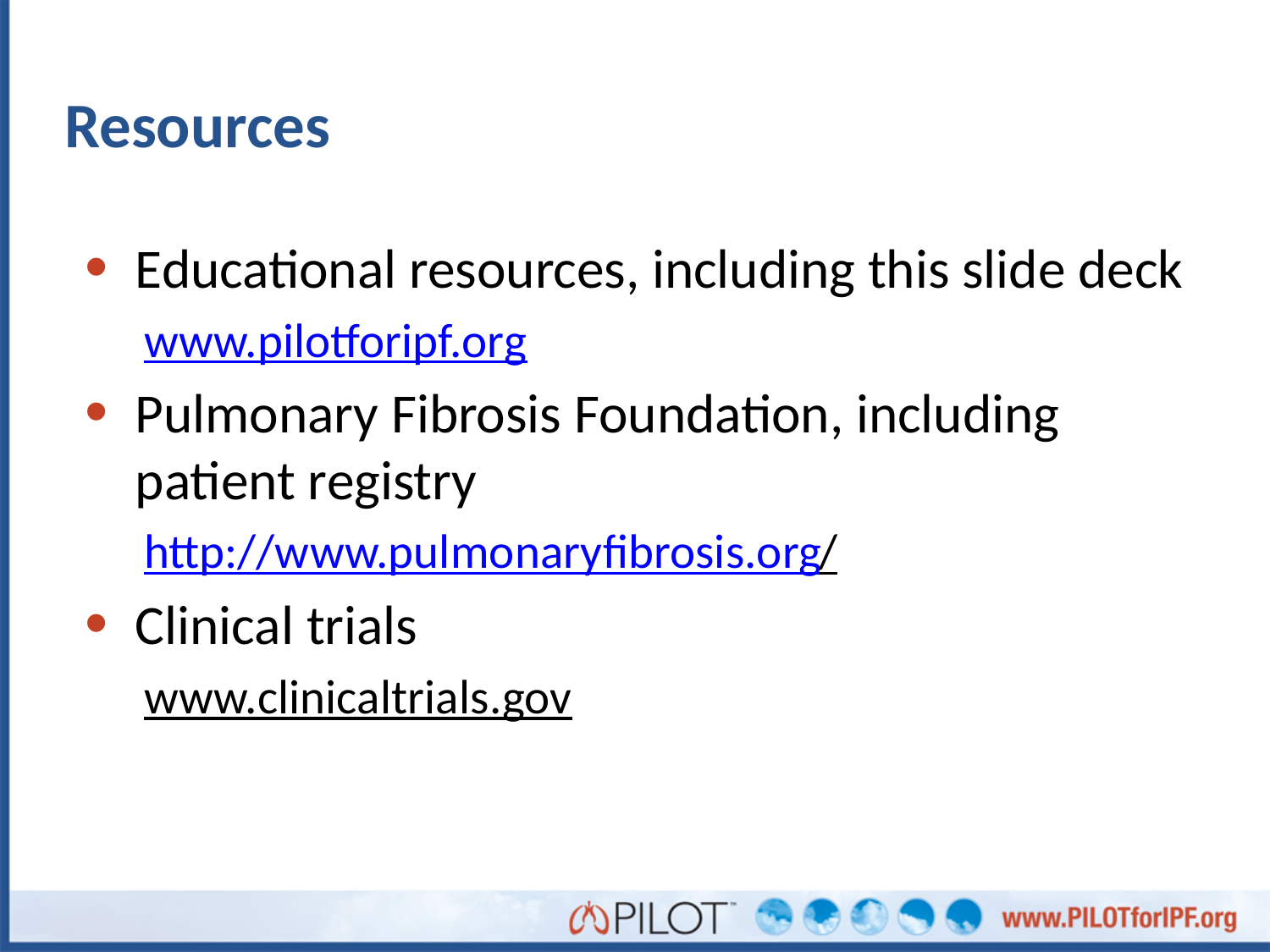

# Resources
Educational resources, including this slide deck
www.pilotforipf.org
Pulmonary Fibrosis Foundation, including patient registry
http://www.pulmonaryfibrosis.org/
Clinical trials
www.clinicaltrials.gov